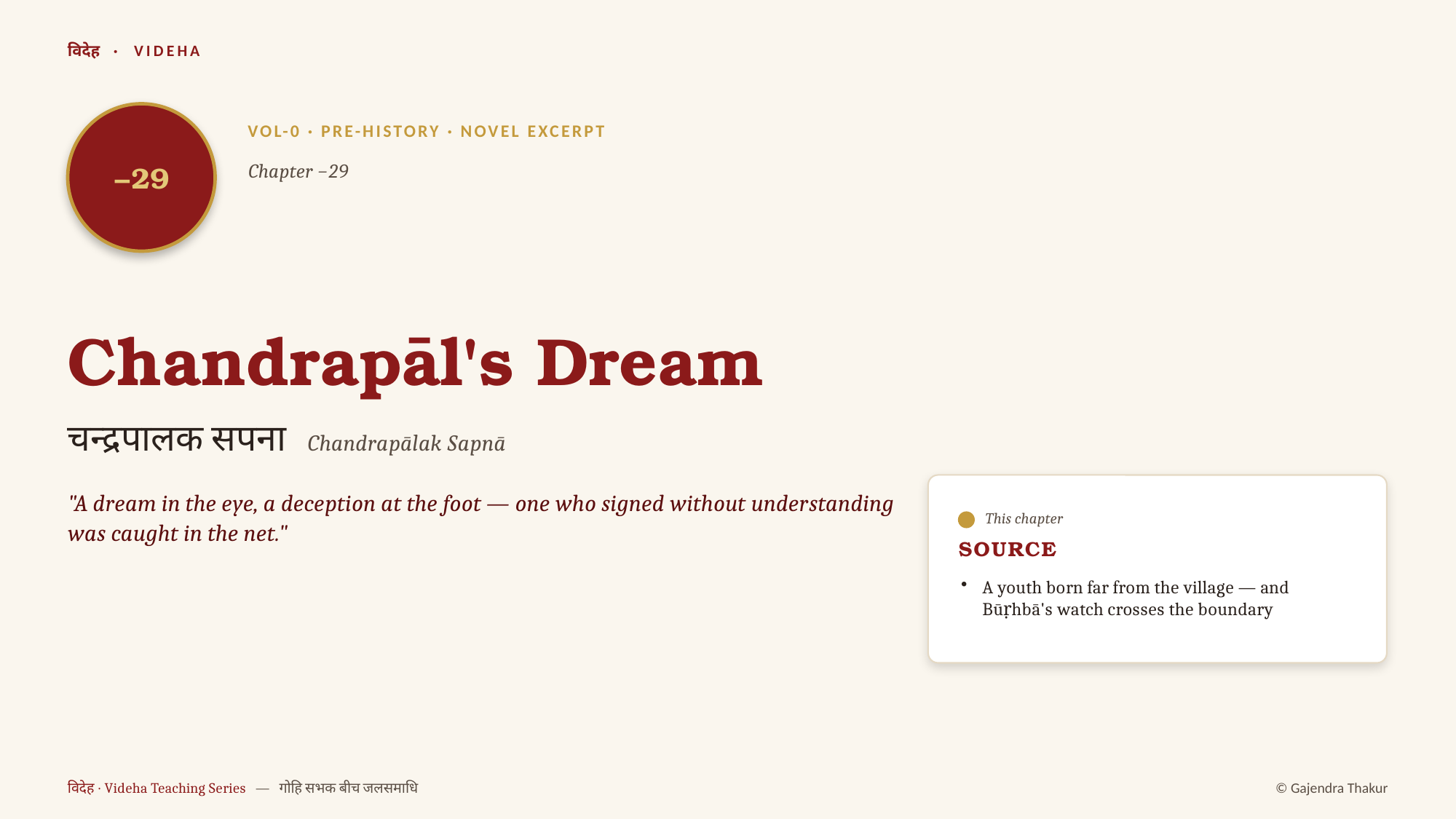

विदेह  ·  VIDEHA

−29
VOL-0 · PRE-HISTORY · NOVEL EXCERPT
Chapter −29
Chandrapāl's Dream
चन्द्रपालक सपना    Chandrapālak Sapnā

"A dream in the eye, a deception at the foot — one who signed without understanding was caught in the net."
This chapter

SOURCE
A youth born far from the village — and Būṛhbā's watch crosses the boundary
विदेह · Videha Teaching Series   —   गोहि सभक बीच जलसमाधि
© Gajendra Thakur